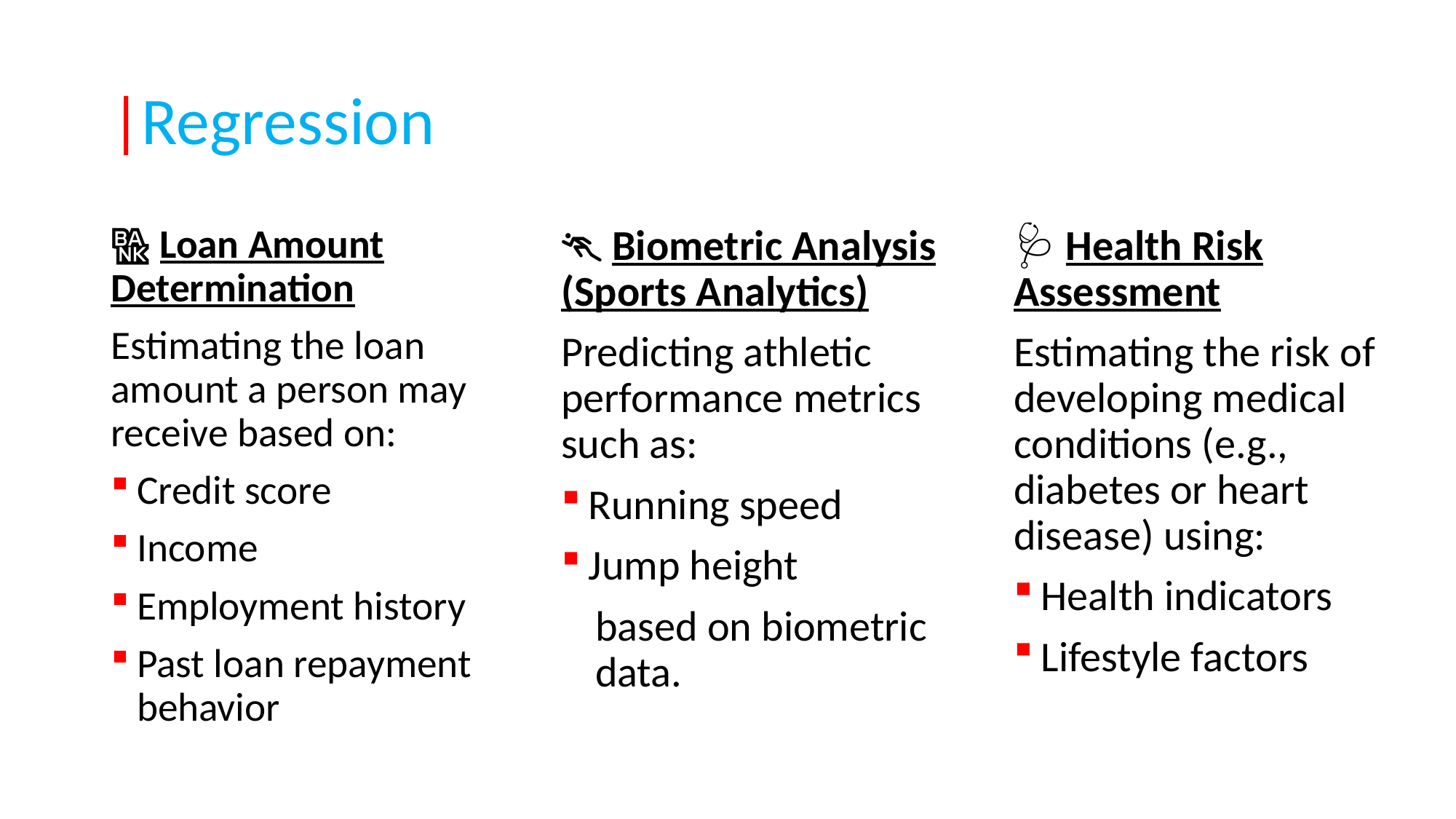

# |Regression
🏦 Loan Amount Determination
Estimating the loan amount a person may receive based on:
Credit score
Income
Employment history
Past loan repayment behavior
🏃 Biometric Analysis (Sports Analytics)
Predicting athletic performance metrics such as:
Running speed
Jump height
based on biometric data.
🩺 Health Risk Assessment
Estimating the risk of developing medical conditions (e.g., diabetes or heart disease) using:
Health indicators
Lifestyle factors